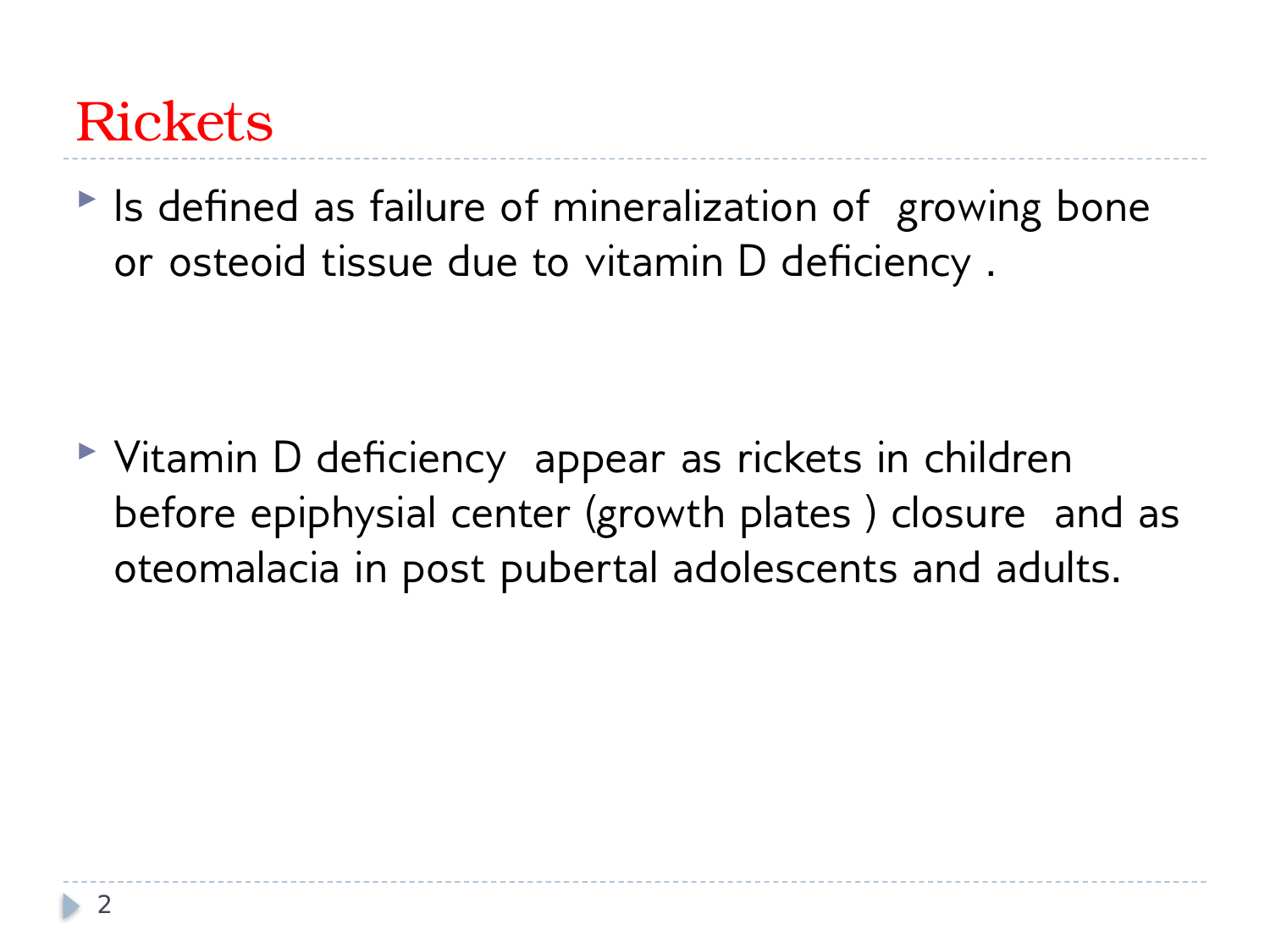

# Rickets
Is defined as failure of mineralization of  growing bone or osteoid tissue due to vitamin D deficiency .

Vitamin D deficiency  appear as rickets in children before epiphysial center (growth plates ) closure  and as oteomalacia in post pubertal adolescents and adults.

2